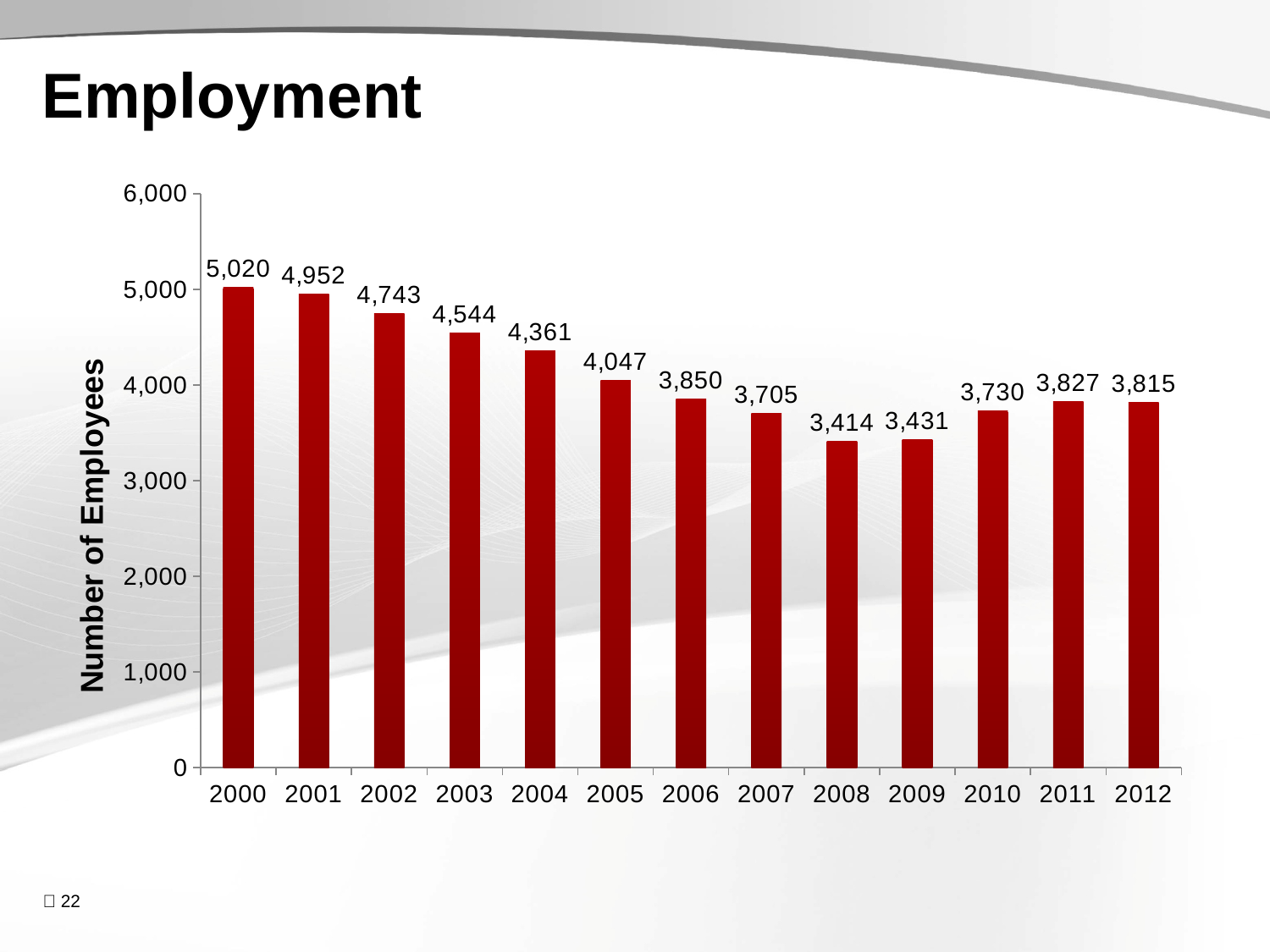

# Employment

### Chart

| Category | Total Employees |
|---|---|
| 2000 | 5020.0 |
| 2001 | 4952.0 |
| 2002 | 4743.0 |
| 2003 | 4544.0 |
| 2004 | 4361.0 |
| 2005 | 4047.0 |
| 2006 | 3850.0 |
| 2007 | 3705.0 |
| 2008 | 3414.0 |
| 2009 | 3431.0 |
| 2010 | 3730.0 |
| 2011 | 3827.0 |
| 2012 | 3815.0 |